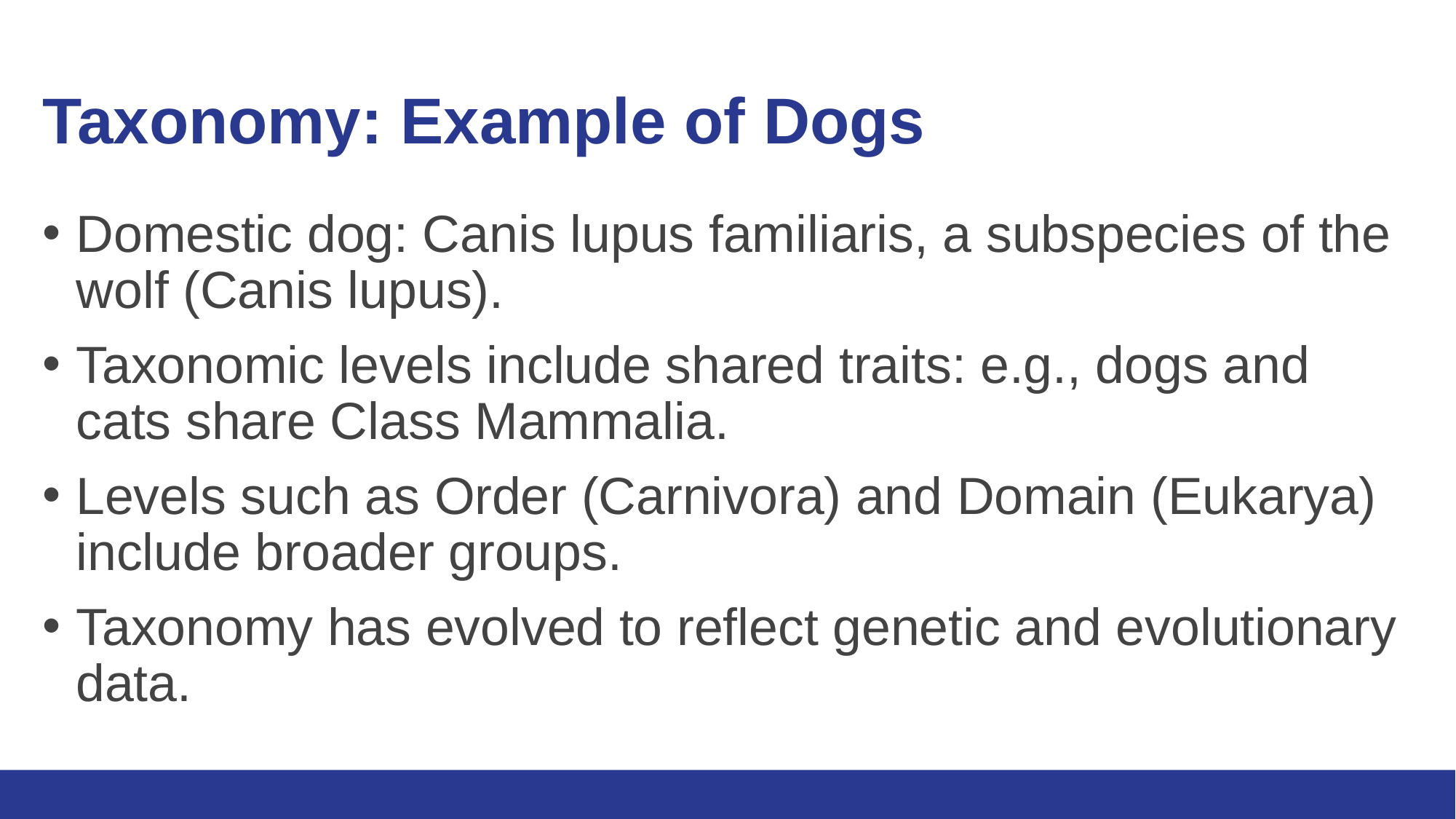

# Taxonomy: Example of Dogs
Domestic dog: Canis lupus familiaris, a subspecies of the wolf (Canis lupus).
Taxonomic levels include shared traits: e.g., dogs and cats share Class Mammalia.
Levels such as Order (Carnivora) and Domain (Eukarya) include broader groups.
Taxonomy has evolved to reflect genetic and evolutionary data.